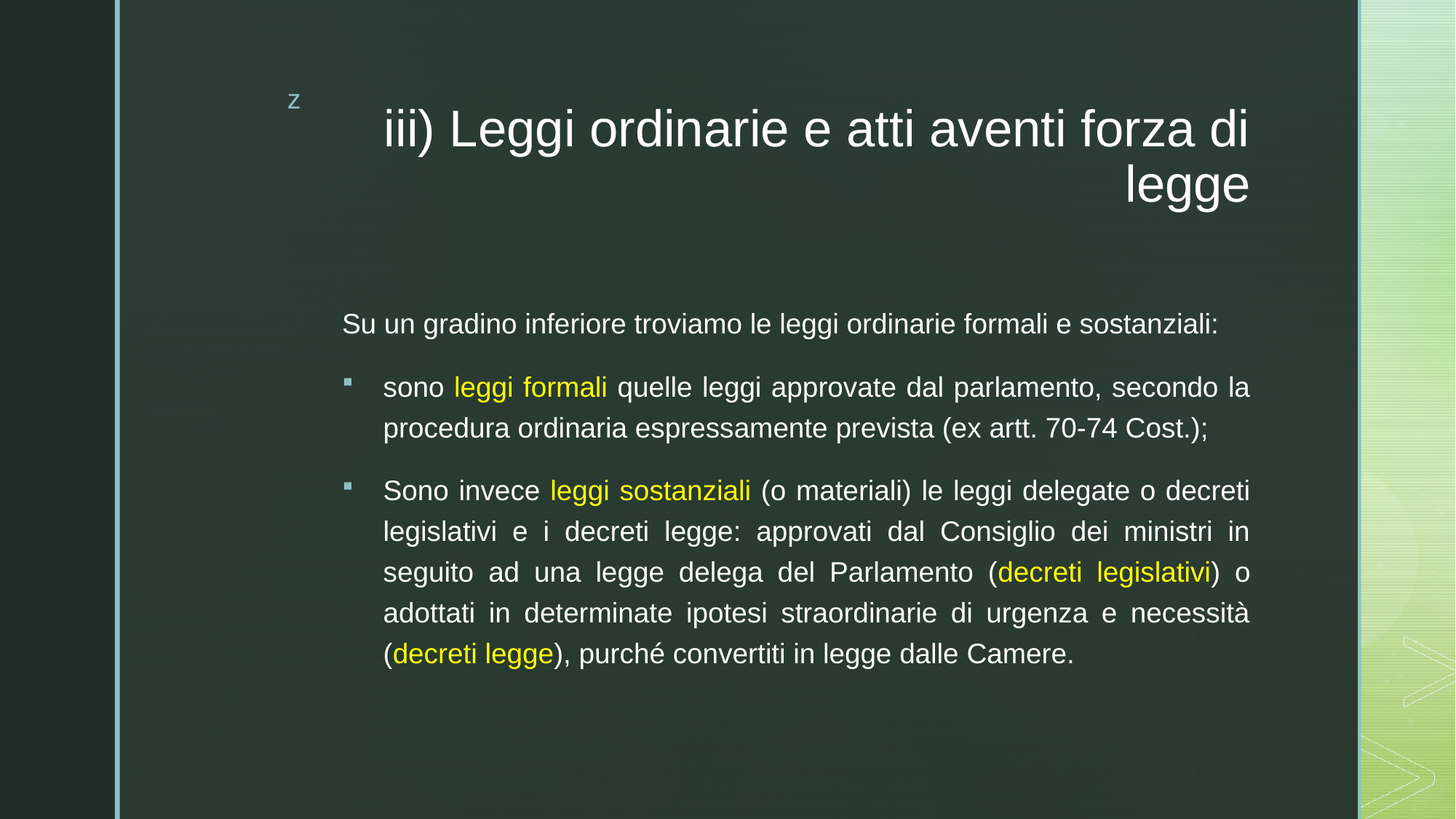

# iii) Leggi ordinarie e atti aventi forza di legge
Su un gradino inferiore troviamo le leggi ordinarie formali e sostanziali:
sono leggi formali quelle leggi approvate dal parlamento, secondo la procedura ordinaria espressamente prevista (ex artt. 70-74 Cost.);
Sono invece leggi sostanziali (o materiali) le leggi delegate o decreti legislativi e i decreti legge: approvati dal Consiglio dei ministri in seguito ad una legge delega del Parlamento (decreti legislativi) o adottati in determinate ipotesi straordinarie di urgenza e necessità (decreti legge), purché convertiti in legge dalle Camere.